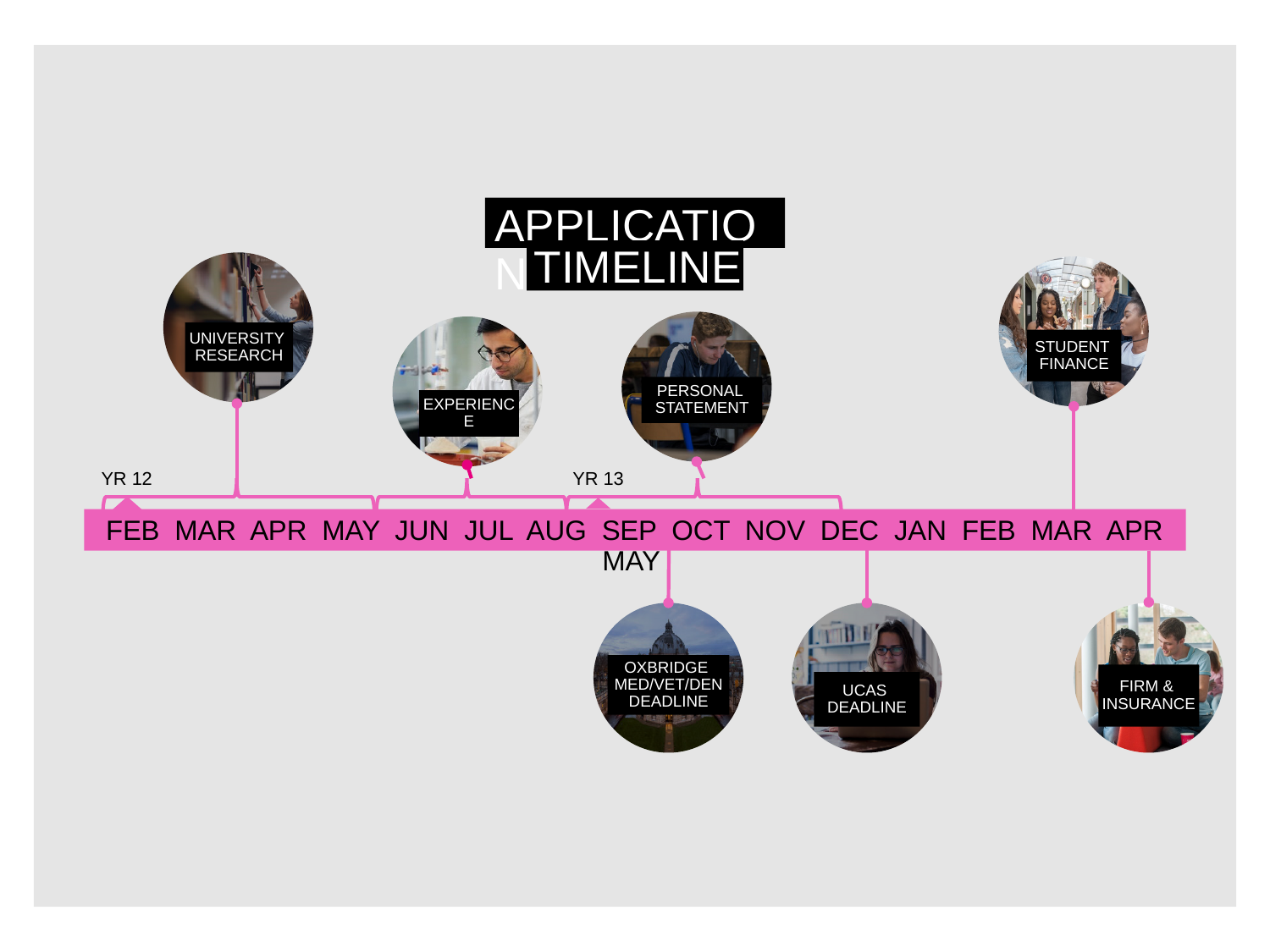

# Application
Timeline

University
research
Student
finance

Personal
statement
EXPERIENCE

YR 13
YR 12

feb  mar  apr  may  Jun  Jul  aug  sep  oct  nov  dec  jan  feb  mar  apr  may

Oxbridge
med/Vet/deN DEADLINE
Firm &
Insurance
UCAS
deadline